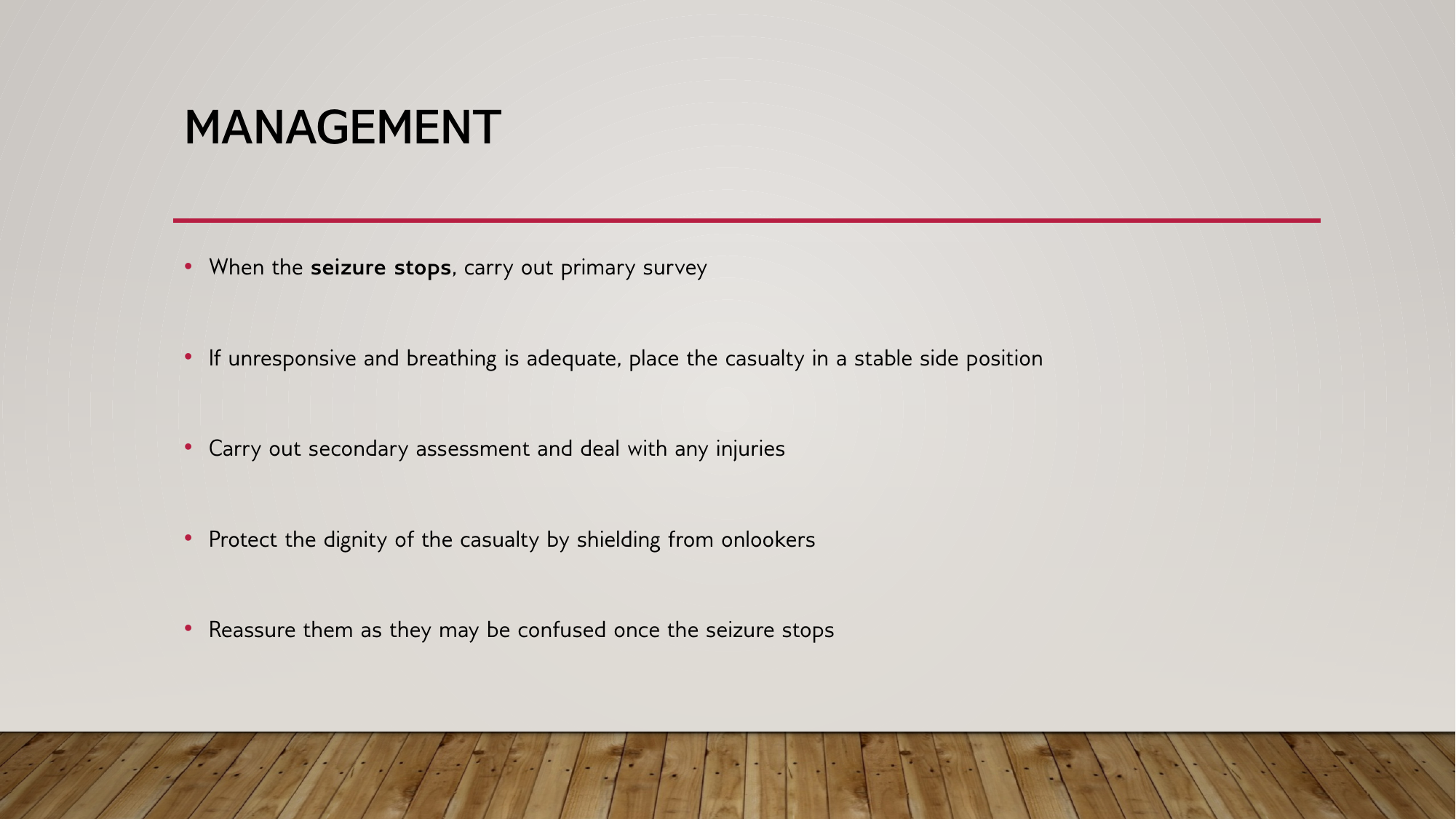

# Management
When the seizure stops, carry out primary survey

If unresponsive and breathing is adequate, place the casualty in a stable side position

Carry out secondary assessment and deal with any injuries

Protect the dignity of the casualty by shielding from onlookers

Reassure them as they may be confused once the seizure stops